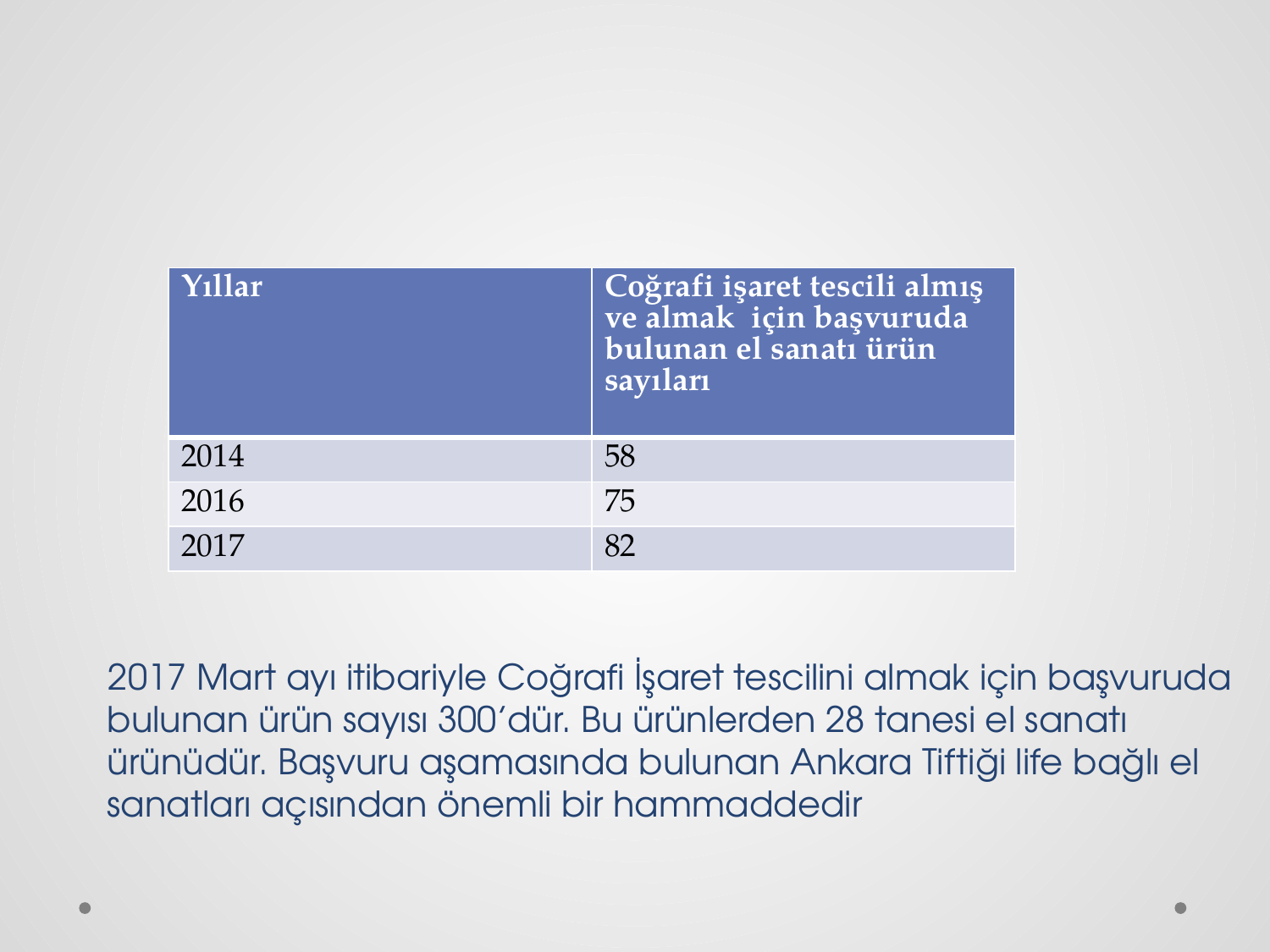

#
| Yıllar | Coğrafi işaret tescili almış ve almak için başvuruda bulunan el sanatı ürün sayıları |
| --- | --- |
| 2014 | 58 |
| 2016 | 75 |
| 2017 | 82 |
     2017 Mart ayı itibariyle Coğrafi İşaret tescilini almak için başvuruda bulunan ürün sayısı 300’dür. Bu ürünlerden 28 tanesi el sanatı ürünüdür. Başvuru aşamasında bulunan Ankara Tiftiği life bağlı el sanatları açısından önemli bir hammaddedir